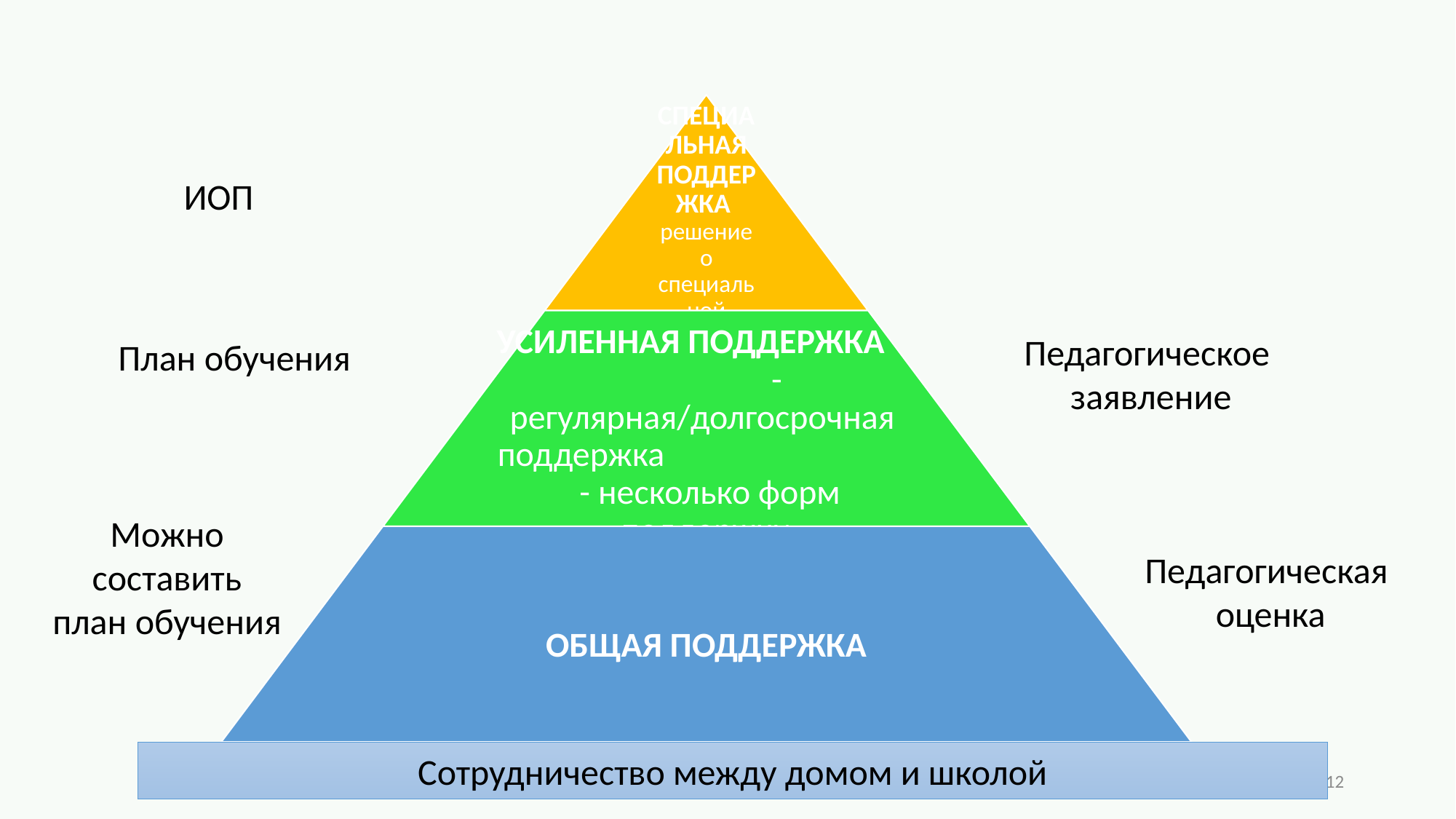

СПЕЦИАЛЬНАЯ ПОДДЕРЖКА  решение о специальной поддержке
УСИЛЕННАЯ ПОДДЕРЖКА                       - регулярная/долгосрочная  поддержка                                  - несколько форм поддержки
ОБЩАЯ ПОДДЕРЖКА
ИОП
Педагогическое
заявление
План обучения
Можно
составить
план обучения
Педагогическая
оценка
Сотрудничество между домом и школой
12